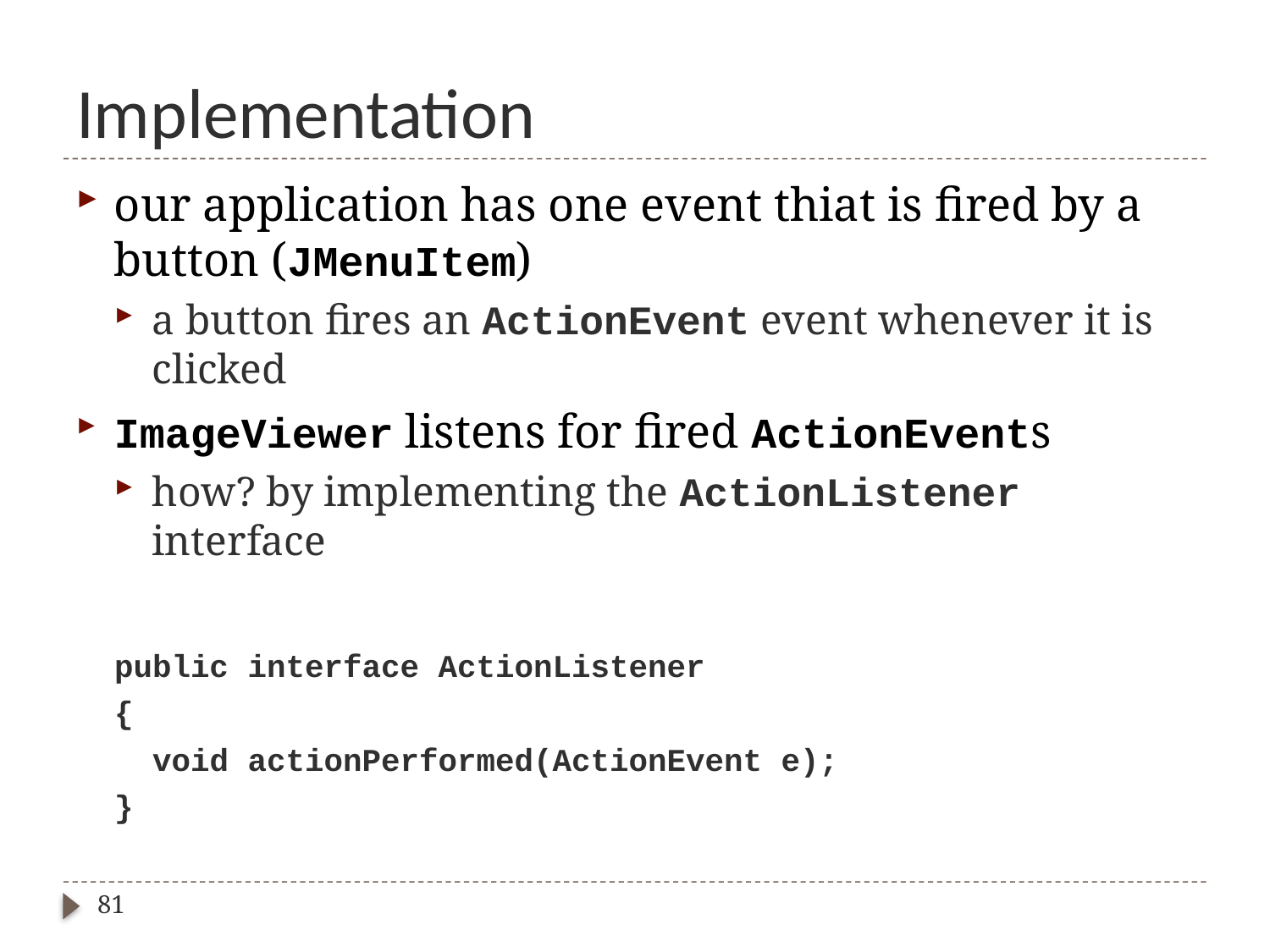

# Implementation
our application has one event thiat is fired by a button (JMenuItem)
a button fires an ActionEvent event whenever it is clicked
ImageViewer listens for fired ActionEvents
how? by implementing the ActionListener interface

public interface ActionListener
{
  void actionPerformed(ActionEvent e);
}
81